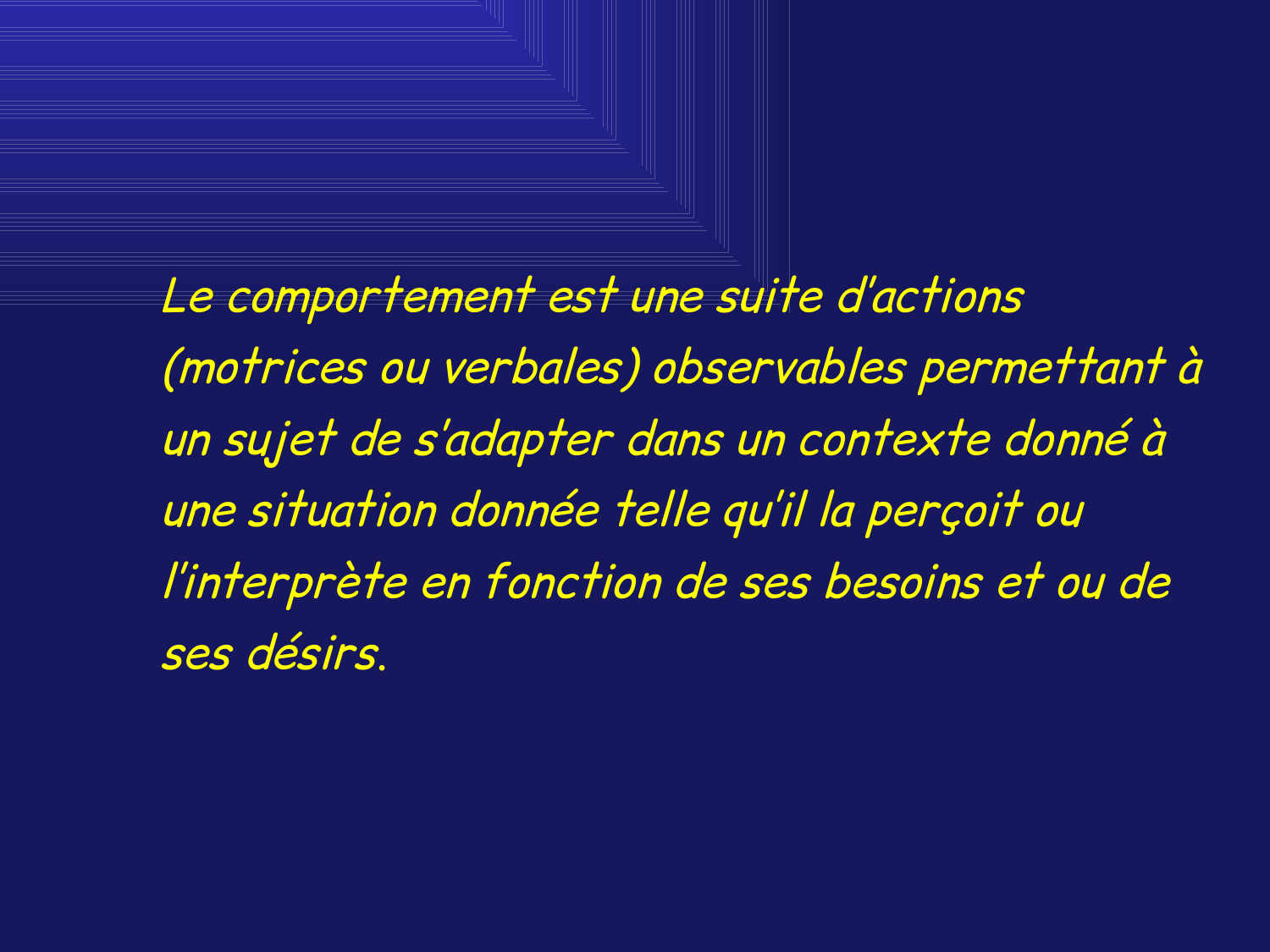

#
Le comportement est une suite d’actions (motrices ou verbales) observables permettant à un sujet de s’adapter dans un contexte donné à une situation donnée telle qu’il la perçoit ou l’interprète en fonction de ses besoins et ou de ses désirs.